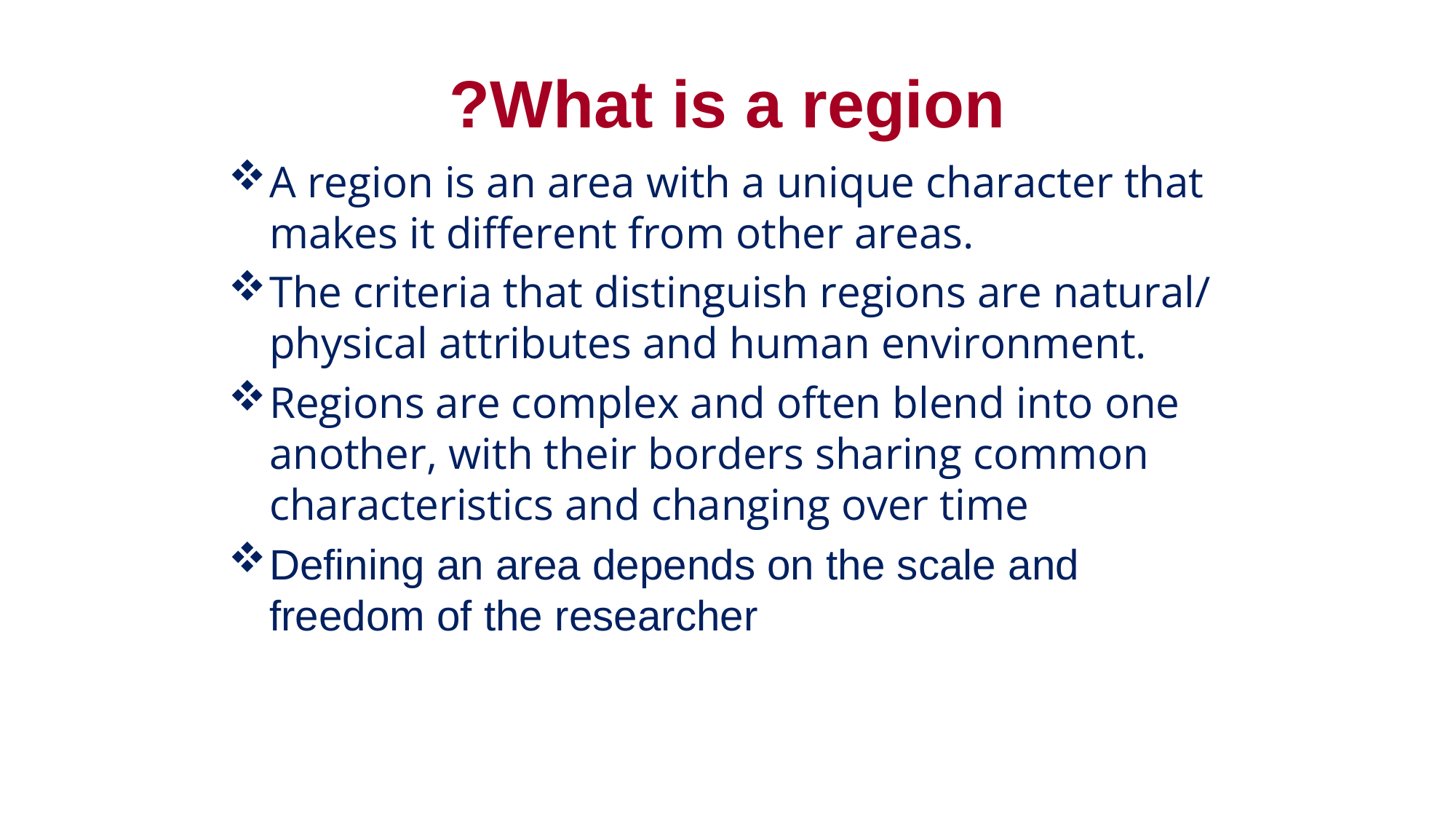

# What is a region?
A region is an area with a unique character that makes it different from other areas.
The criteria that distinguish regions are natural/ physical attributes and human environment.
Regions are complex and often blend into one another, with their borders sharing common characteristics and changing over time
Defining an area depends on the scale and freedom of the researcher